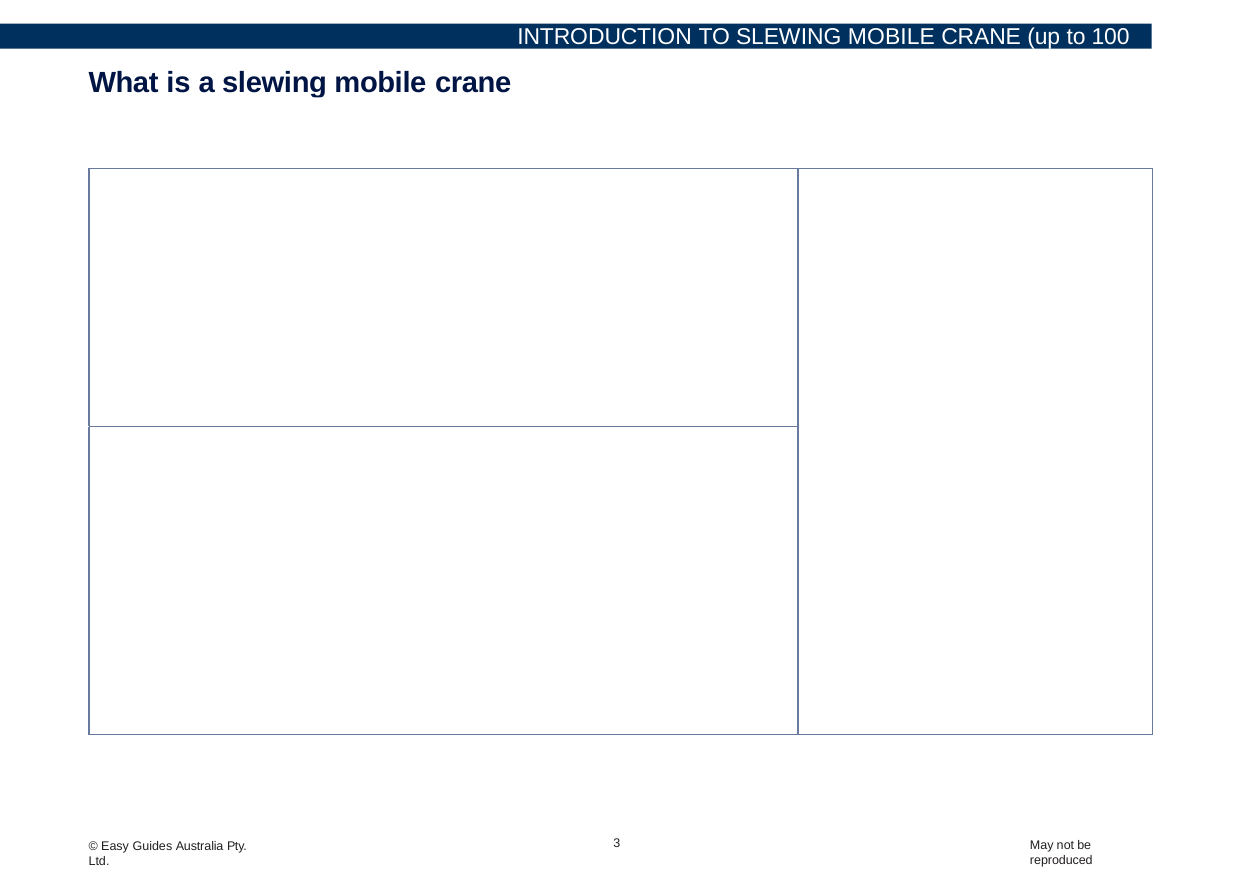

INTRODUCTION TO SLEWING MOBILE CRANE (up to 100 tonnes)
# What is a slewing mobile crane

A slewing mobile crane is a powered crane which features a boom or jib that can slew from front to back.  The crane is mounted on a vehicle.

Slewing mobile crane	Crawler crane

Rough terrain slewing crane

This learner resource does not cover front-end loader, backhoe, excavator or similar equipment when configured
(arranged or set up) for crane operations.
3
May not be reproduced
© Easy Guides Australia Pty. Ltd.